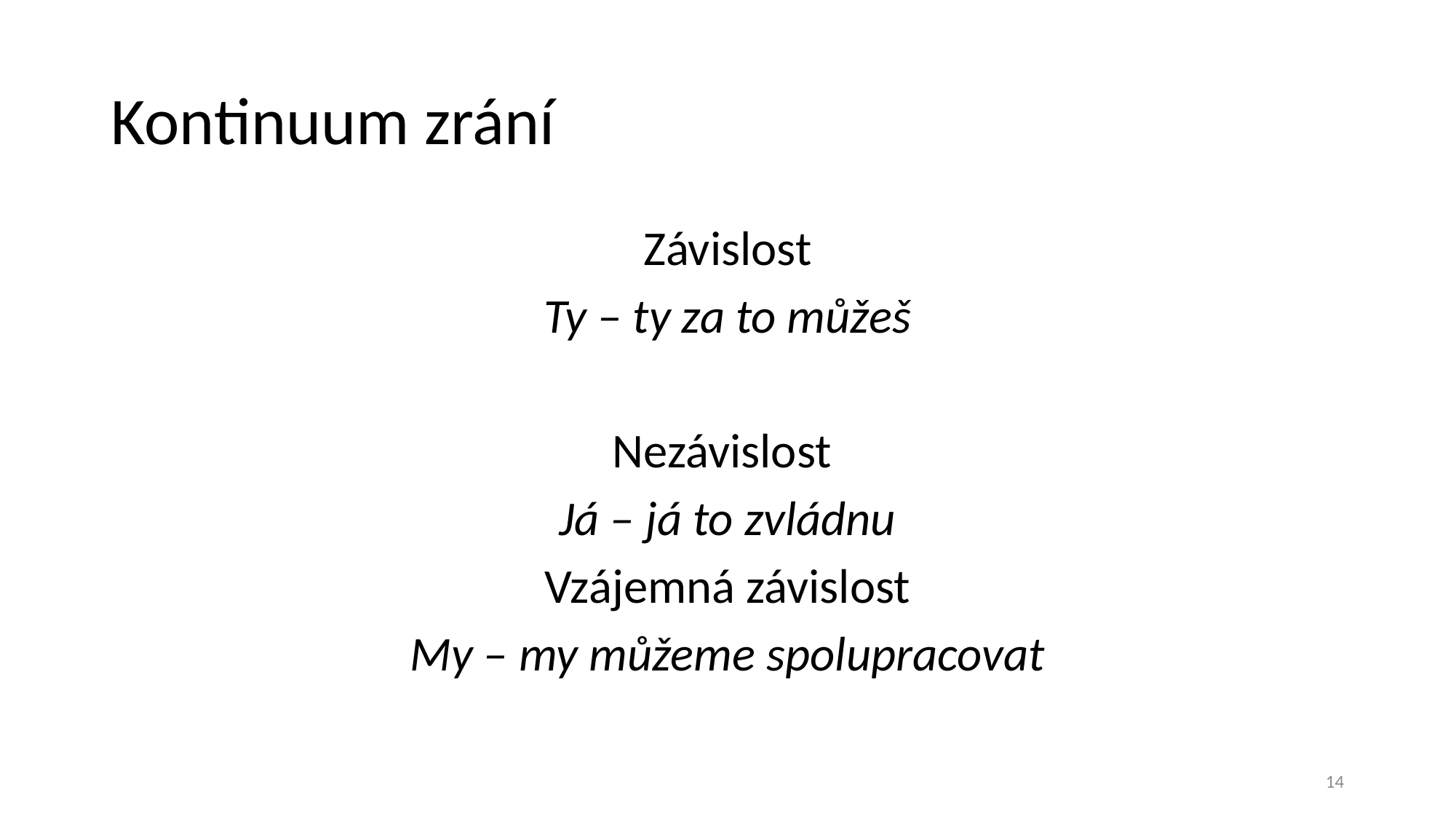

# Kontinuum zrání
Závislost
Ty – ty za to můžeš

Nezávislost
Já – já to zvládnu
Vzájemná závislost
My – my můžeme spolupracovat
14